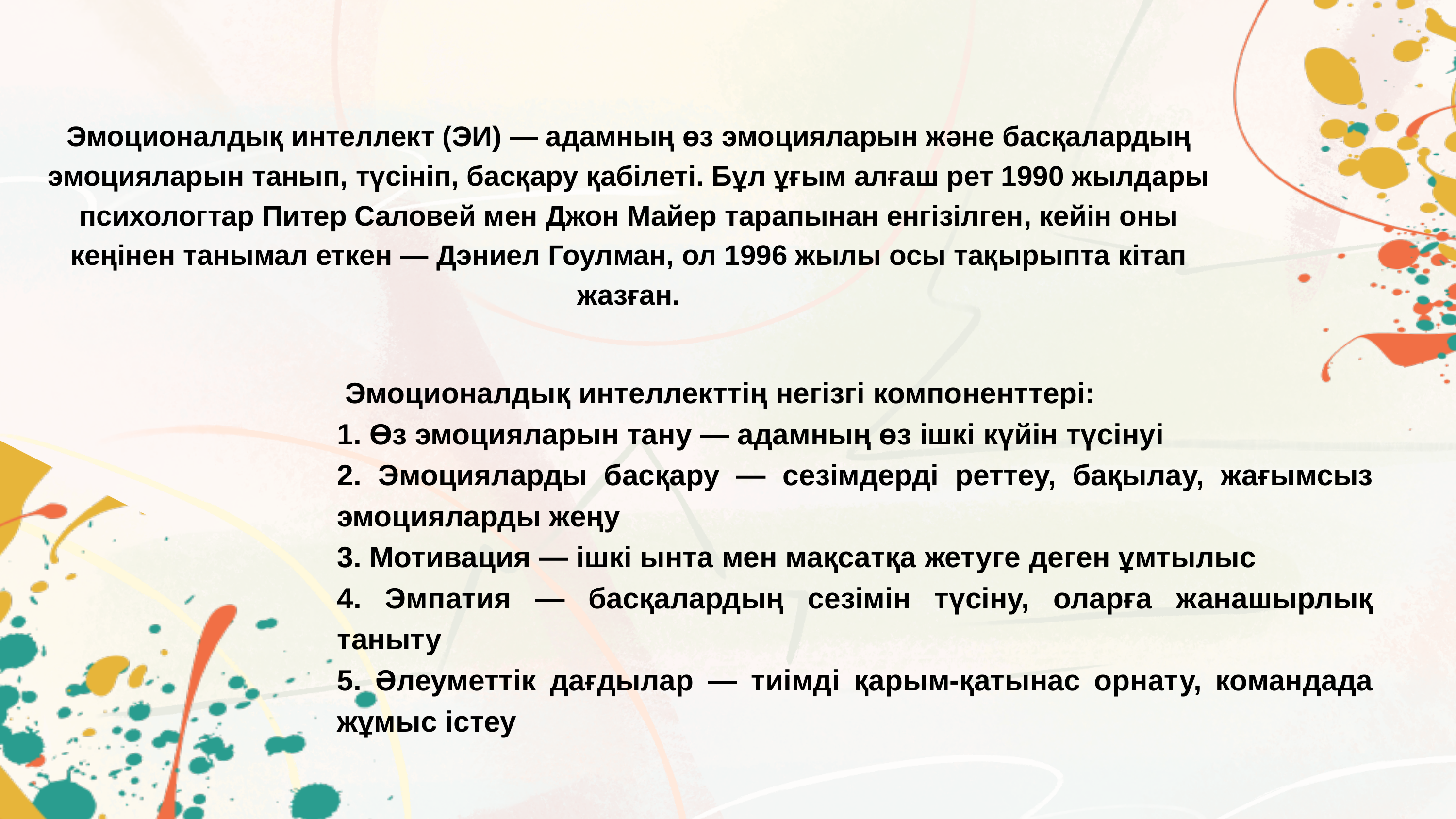

Эмоционалдық интеллект (ЭИ) — адамның өз эмоцияларын және басқалардың эмоцияларын танып, түсініп, басқару қабілеті. Бұл ұғым алғаш рет 1990 жылдары психологтар Питер Саловей мен Джон Майер тарапынан енгізілген, кейін оны кеңінен танымал еткен — Дэниел Гоулман, ол 1996 жылы осы тақырыпта кітап жазған.

 Эмоционалдық интеллекттің негізгі компоненттері:
1. Өз эмоцияларын тану — адамның өз ішкі күйін түсінуі
2. Эмоцияларды басқару — сезімдерді реттеу, бақылау, жағымсыз эмоцияларды жеңу
3. Мотивация — ішкі ынта мен мақсатқа жетуге деген ұмтылыс
4. Эмпатия — басқалардың сезімін түсіну, оларға жанашырлық таныту
5. Әлеуметтік дағдылар — тиімді қарым-қатынас орнату, командада жұмыс істеу